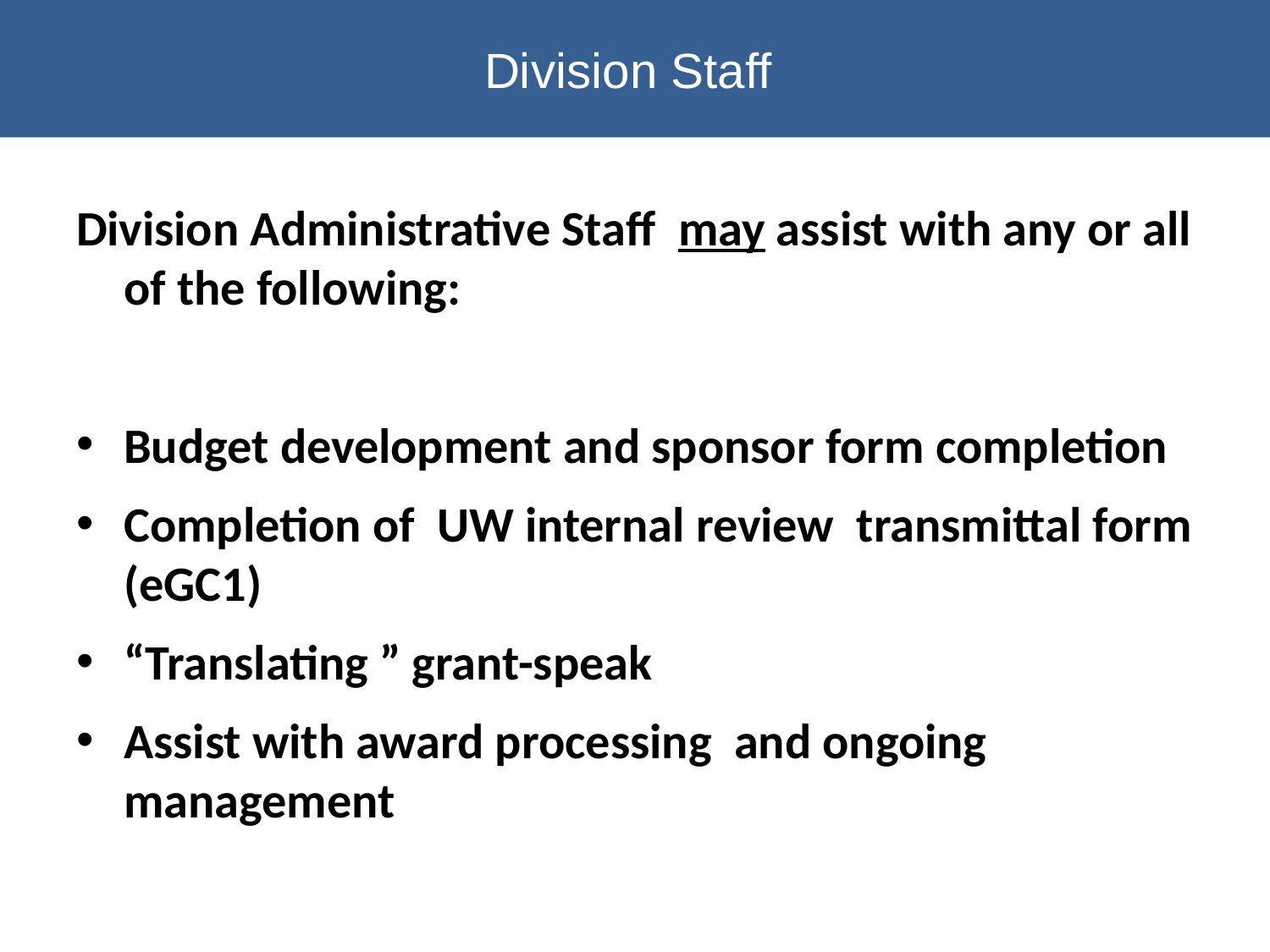

# Division Staff
Division Administrative Staff  may assist with any or all of the following:

Budget development and sponsor form completion
Completion of  UW internal review  transmittal form (eGC1)
“Translating ” grant-speak
Assist with award processing  and ongoing management